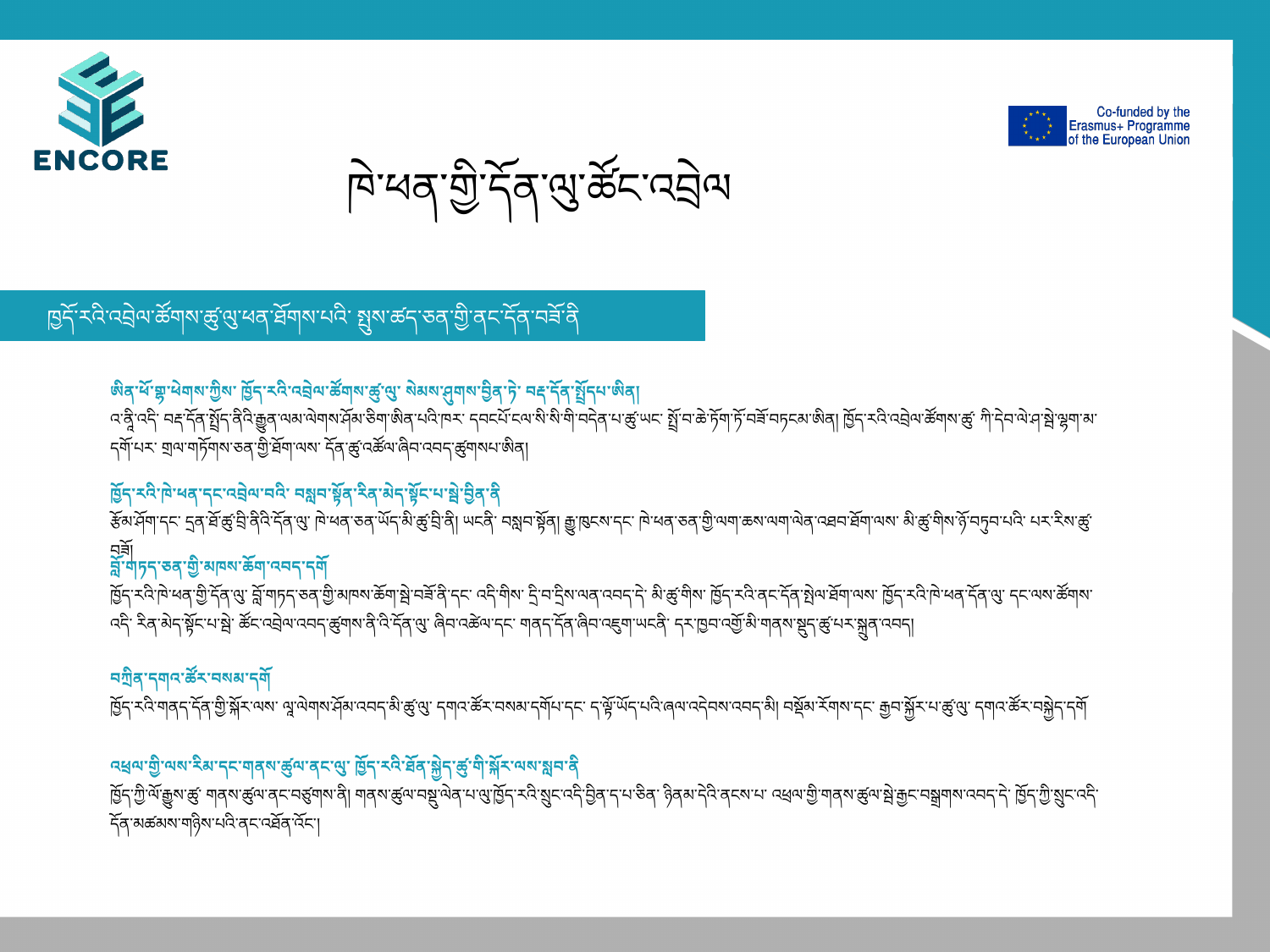

# ཁེ་ཕན་གྱི་དོན་ལུ་ཚོང་འབྲེལ

ཁྱདོ་རའི་འབྲེལ་ཚོགས་ཚུ་ལུ་ཕན་ཐོགས་པའི་ སྤུས་ཚད་ཅན་གྱི་ནང་དོན་བཟོ་ནི
ཨིན་ཕོ་གྷ་ཕེགས་ཀྱིས་ ཁྱོད་རའི་འབྲེལ་ཚོགས་ཚུ་ལུ་ སེམས་ཤུགས་བྱིན་ཏེ་ བརྡ་དོན་སྤྲོདཔ་ཨིན།
འ་ནཱི་འདི་ བརྡ་དོན་སྤྲོད་ནིའི་རྒྱུན་ལམ་ལེགས་ཤོམ་ཅིག་ཨིན་པའི་ཁར་ དབངཔོ་ངལ་སི་སི་གི་བདེན་པ་ཚུ་ཡང་ སྤྲོ་བ་ཆེ་ཏོག་ཏོ་བཟོ་བཏངམ་ཨིན། ཁྱོད་རའི་འབྲེལ་ཚོགས་ཚུ་ ཀི་དེབ་ལེ་ཤ་སྦེ་ལྷག་མ་དགོ་པར་ གྲལ་གཏོགས་ཅན་གྱི་ཐོག་ལས་ དོན་ཚུ་འཚོལ་ཞིབ་འབད་ཚུགསཔ་ཨིན།
ཁྱོད་རའི་ཁེ་ཕན་དང་འབྲེལ་བའི་ བསླབ་སྟོན་རིན་མེད་སྟོང་པ་སྦེ་བྱིན་ནི
རྩོམ་ཤོག་དང་ དྲན་ཐོ་ཚུ་བྲི་ནིའི་དོན་ལུ་ ཁེ་ཕན་ཅན་ཡོད་མི་ཚུ་བྲི་ནི། ཡངནི་ བསླབ་སྟོན། རྒྱུ་ཁུངས་དང་ ཁེ་ཕན་ཅན་གྱི་ལག་ཆས་ལག་ལེན་འཐབ་ཐོག་ལས་ མི་ཚུ་གིས་ཉོ་བཏུབ་པའི་ པར་རིས་ཚུ་བཟོ།
བློ་གཏད་ཅན་གྱི་མཁས་ཆོག་འབད་དགོ
ཁྱོད་རའི་ཁེ་ཕན་གྱི་དོན་ལུ་ བློ་གཏད་ཅན་གྱི་མཁས་ཆོག་སྦེ་བཟོ་ནི་དང་ འདི་གིས་ དྲི་བ་དྲིས་ལན་འབད་དེ་ མི་ཚུ་གིས་ ཁྱོད་རའི་ནང་དོན་སྤེལ་ཐོག་ལས་ ཁྱོད་རའི་ཁེ་ཕན་དོན་ལུ་ དང་ལས་ཚོགས་འདི་ རིན་མེད་སྟོང་པ་སྦེ་ ཚོང་འབྲེལ་འབད་ཚུགས་ནི་འི་དོན་ལུ་ ཞིབ་འཚེལ་དང་ གནད་དོན་ཞིབ་འཇུག་ཡངནི་ དར་ཁྱབ་འགྱོ་མི་གནས་སྡུད་ཚུ་པར་སྐྲུན་འབད།
བཀྲིན་དགའ་ཚོར་བསམ་དགོ
ཁྱོད་རའི་གནད་དོན་གྱི་སྐོར་ལས་ ལཱ་ལེགས་ཤོམ་འབད་མི་ཚུ་ལུ་ དགའ་ཚོར་བསམ་དགོཔ་དང་ ད་ལྟོ་ཡོད་པའི་ཞལ་འདེབས་འབད་མི། བསྡོམ་རོགས་དང་ རྒྱབ་སྐྱོར་པ་ཚུ་ལུ་ དགའ་ཚོར་བསྐྱེད་དགོ
འཕྲལ་གྱི་ལས་རིམ་དང་གནས་ཚུལ་ནང་ལུ་ ཁྱོད་རའི་ཐོན་སྐྱེད་ཚུ་གི་སྐོར་ལས་སླབ་ནི
ཁྱོད་ཀྱི་ལོ་རྒྱུས་ཚུ་ གནས་ཚུལ་ནང་བཙུགས་ནི། གནས་ཚུལ་བསྡུ་ལེན་པ་ལུ་ཁྱོད་རའི་སྲུང་འདི་བྱིན་ད་པ་ཅིན་ ཉིནམ་དེའི་ནངས་པ་ འཕྲལ་གྱི་གནས་ཚུལ་སྦེ་རྒྱང་བསྒྲགས་འབད་དེ་ ཁྱོད་ཀྱི་སྲུང་འདི་ དོན་མཚམས་གཉིས་པའི་ནང་འཐོན་འོང་།